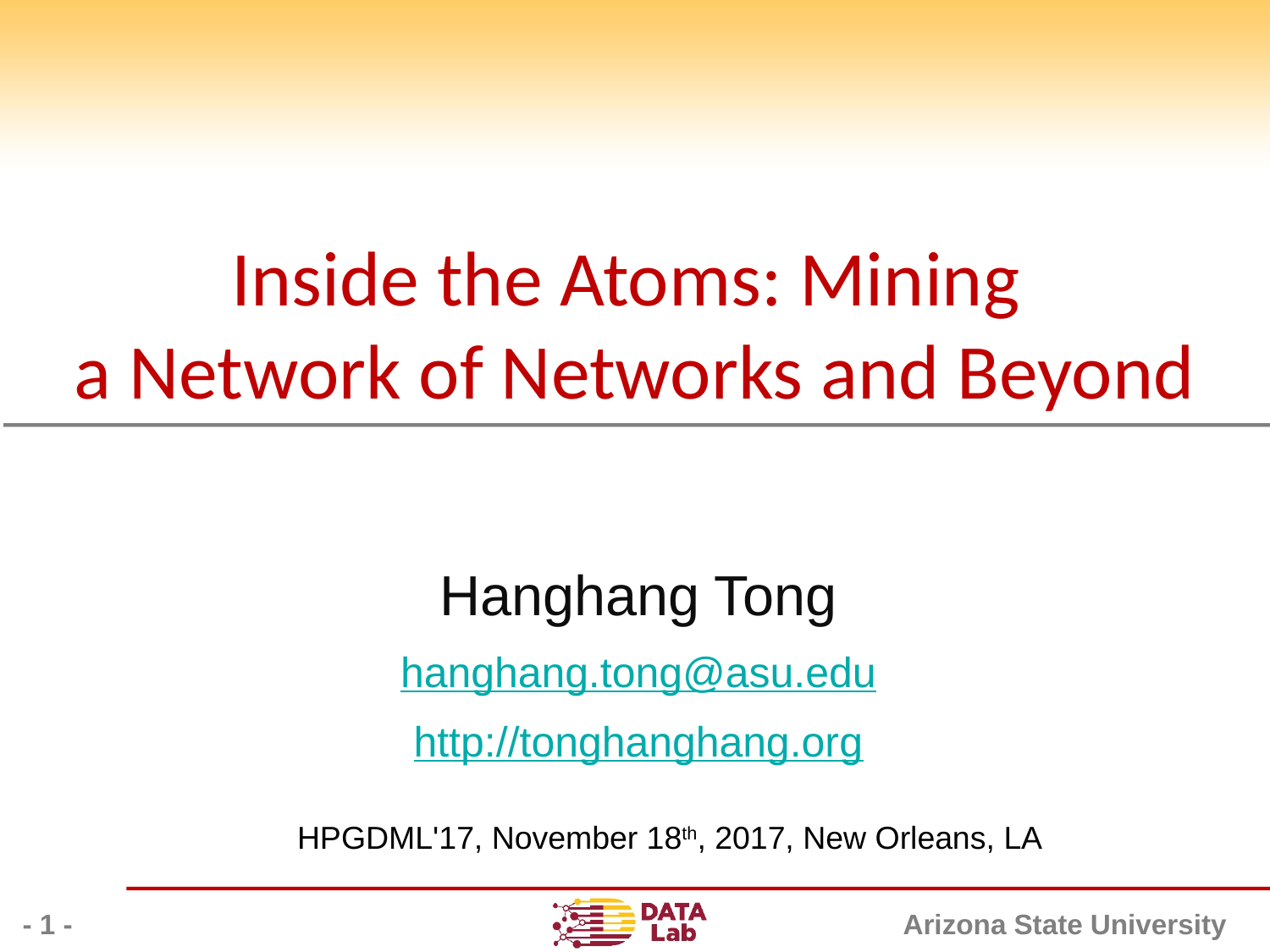

# Inside the Atoms: Mining a Network of Networks and Beyond
Hanghang Tong
hanghang.tong@asu.edu
http://tonghanghang.org

HPGDML'17, November 18th, 2017, New Orleans, LA
- 1 -